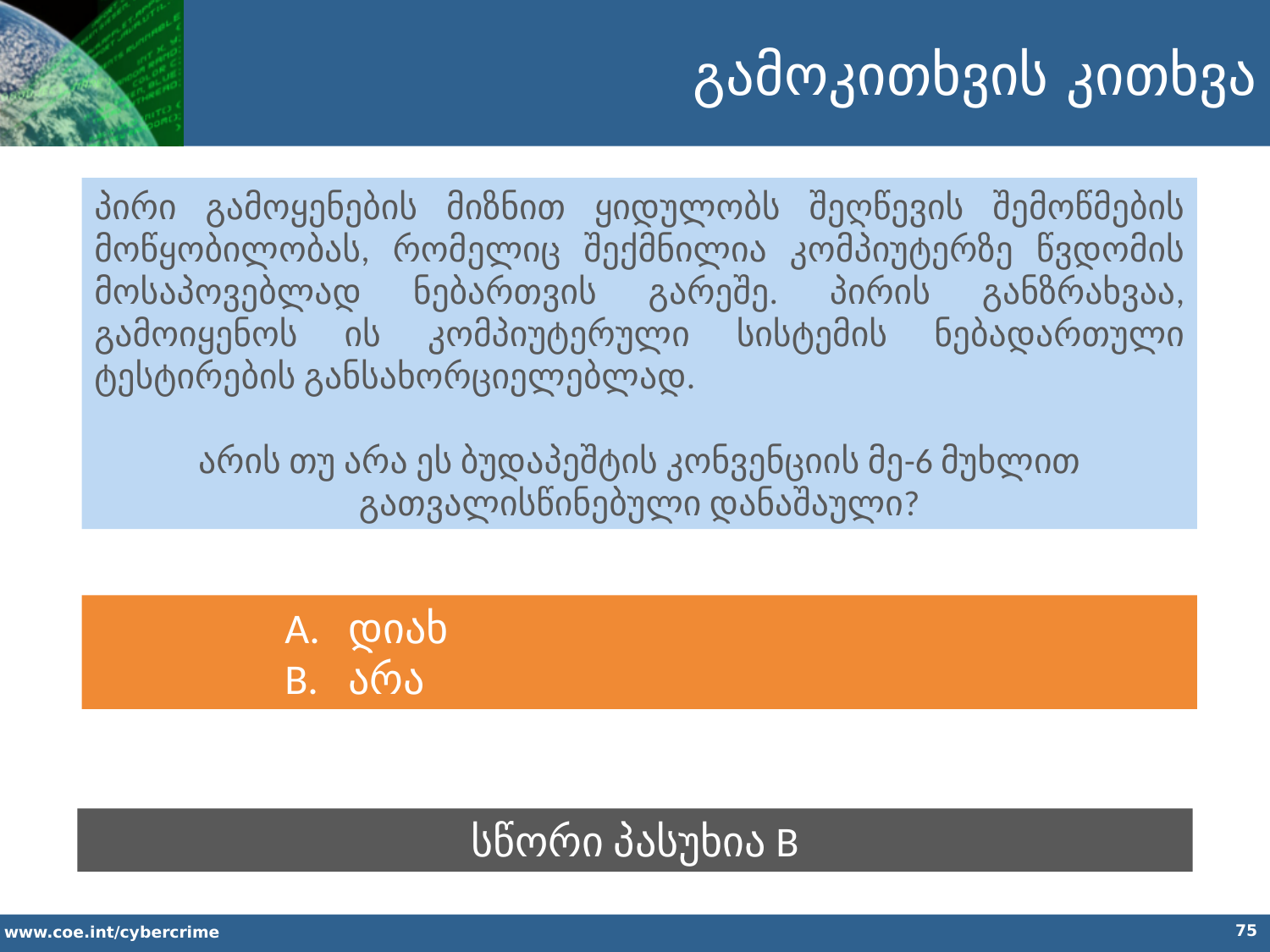

გამოკითხვის კითხვა
პირი გამოყენების მიზნით ყიდულობს შეღწევის შემოწმების მოწყობილობას, რომელიც შექმნილია კომპიუტერზე წვდომის მოსაპოვებლად ნებართვის გარეშე. პირის განზრახვაა, გამოიყენოს ის კომპიუტერული სისტემის ნებადართული ტესტირების განსახორციელებლად.

არის თუ არა ეს ბუდაპეშტის კონვენციის მე-6 მუხლით გათვალისწინებული დანაშაული?
დიახ
არა
სწორი პასუხია B